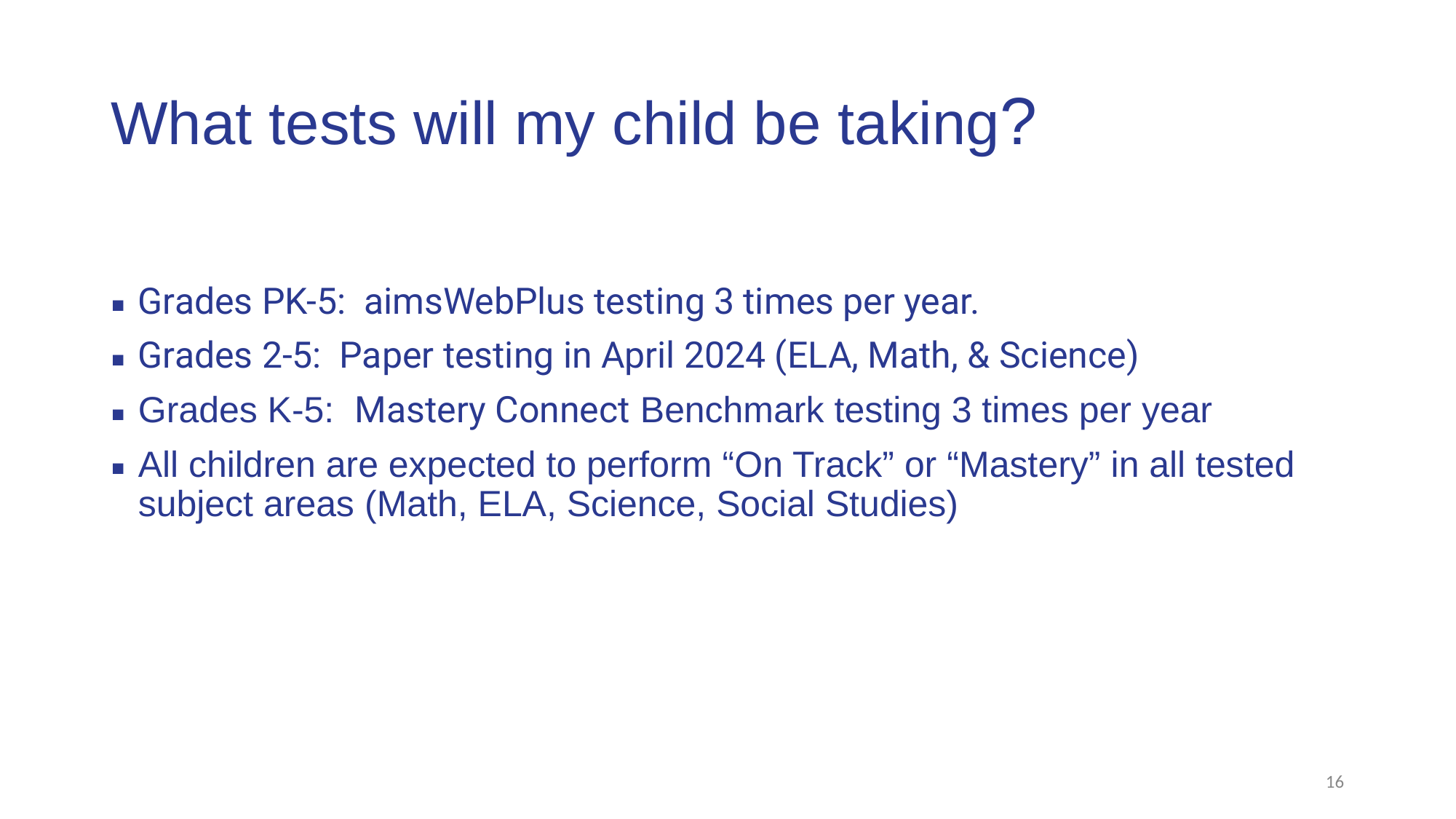

# What tests will my child be taking?

Grades PK-5:  aimsWebPlus testing 3 times per year.
Grades 2-5:  Paper testing in April 2024 (ELA, Math, & Science)
Grades K-5:  Mastery Connect Benchmark testing 3 times per year
All children are expected to perform “On Track” or “Mastery” in all tested subject areas (Math, ELA, Science, Social Studies)
16